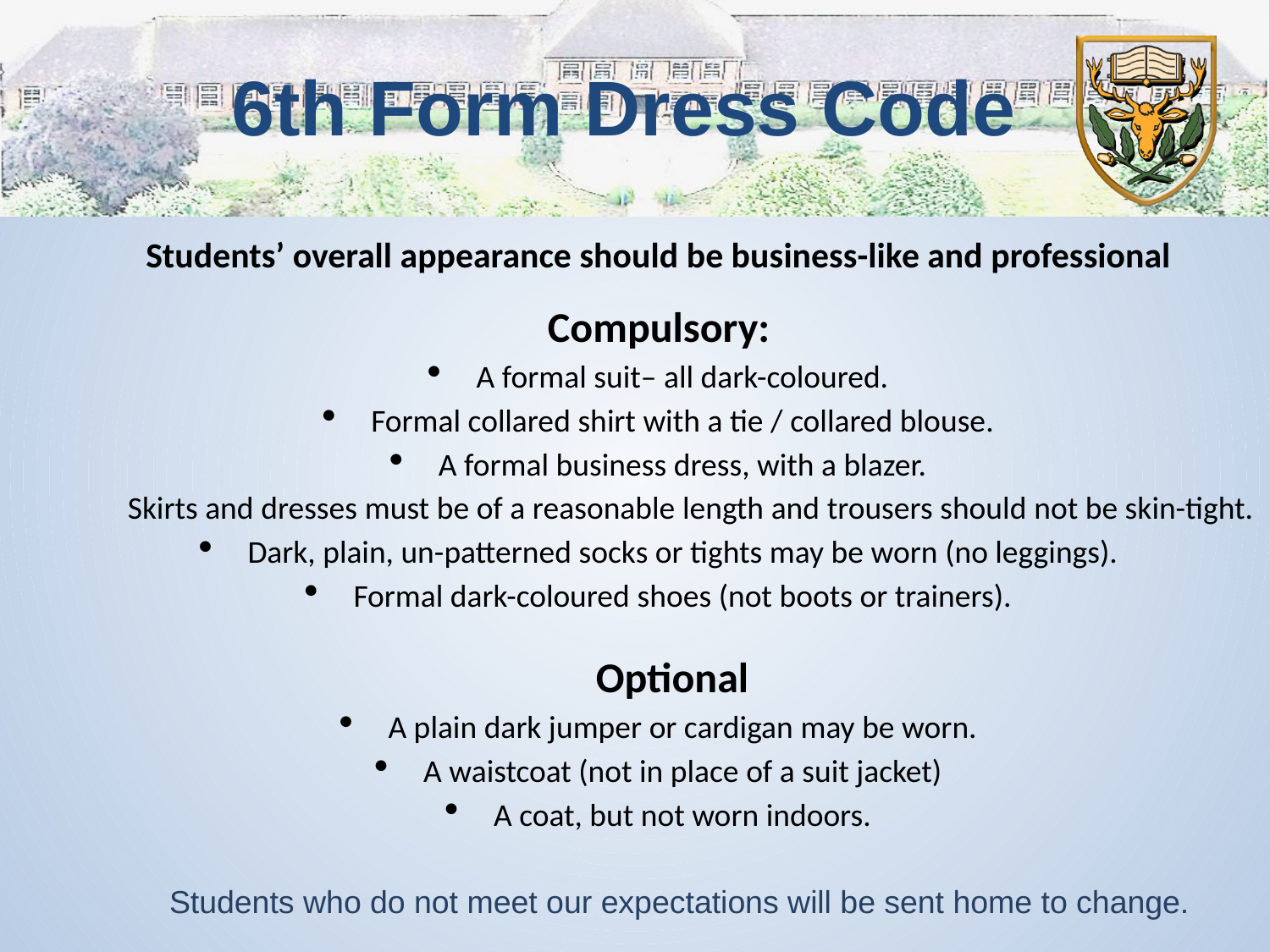

6th Form Dress Code
Students’ overall appearance should be business-like and professional

Compulsory:
A formal suit– all dark-coloured.
Formal collared shirt with a tie / collared blouse.
A formal business dress, with a blazer.
Skirts and dresses must be of a reasonable length and trousers should not be skin-tight.
Dark, plain, un-patterned socks or tights may be worn (no leggings).
Formal dark-coloured shoes (not boots or trainers).

Optional
A plain dark jumper or cardigan may be worn.
A waistcoat (not in place of a suit jacket)
A coat, but not worn indoors.

 Students who do not meet our expectations will be sent home to change.